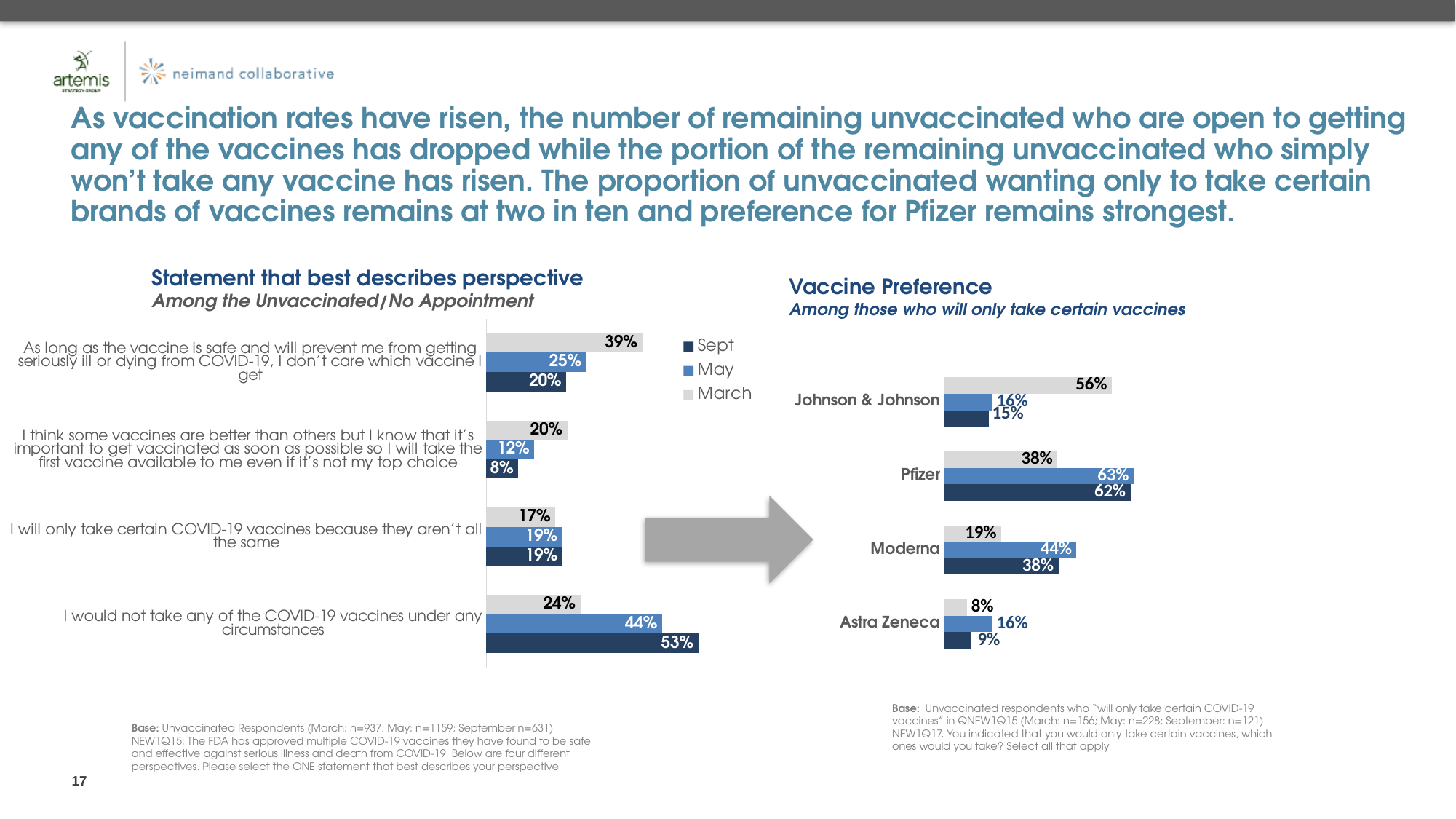

As vaccination rates have risen, the number of remaining unvaccinated who are open to getting any of the vaccines has dropped while the portion of the remaining unvaccinated who simply won’t take any vaccine has risen. The proportion of unvaccinated wanting only to take certain brands of vaccines remains at two in ten and preference for Pfizer remains strongest.
Statement that best describes perspective

Vaccine Preference
Among those who will only take certain vaccines

### Chart

| Category | March | May | Sept |
|---|---|---|---|
| As long as the vaccine is safe and will prevent me from getting seriously ill or dying from COVID-19, I don’t care which vaccine I get | 0.38948009698760006 | 0.25 | 0.2 |
| I think some vaccines are better than others but I know that it’s important to get vaccinated as soon as possible so I will take the first vaccine available to me even if it’s not my top choice | 0.20252300139430002 | 0.12 | 0.08 |
| I will only take certain COVID-19 vaccines because they aren’t all the same | 0.1725894542144 | 0.19 | 0.19 |
| I would not take any of the COVID-19 vaccines under any circumstances | 0.23540744740369998 | 0.44 | 0.53 |
Among the Unvaccinated/No Appointment

### Chart

| Category | Column1 | Column2 | Column3 |
|---|---|---|---|
| Johnson & Johnson | 0.5575222673534 | 0.16 | 0.15 |
| Pfizer | 0.37736619937359994 | 0.63 | 0.62 |
| Moderna | 0.1901138420333 | 0.44 | 0.38 |
| Astra Zeneca | 0.07626953769889 | 0.16 | 0.09 |
Base:  Unvaccinated respondents who “will only take certain COVID-19 vaccines” in QNEW1Q15 (March: n=156; May: n=228; September: n=121)
NEW1Q17. You indicated that you would only take certain vaccines, which ones would you take? Select all that apply.
Base: Unvaccinated Respondents (March: n=937; May: n=1159; September n=631)
NEW1Q15: The FDA has approved multiple COVID-19 vaccines they have found to be safe and effective against serious illness and death from COVID-19. Below are four different perspectives. Please select the ONE statement that best describes your perspective